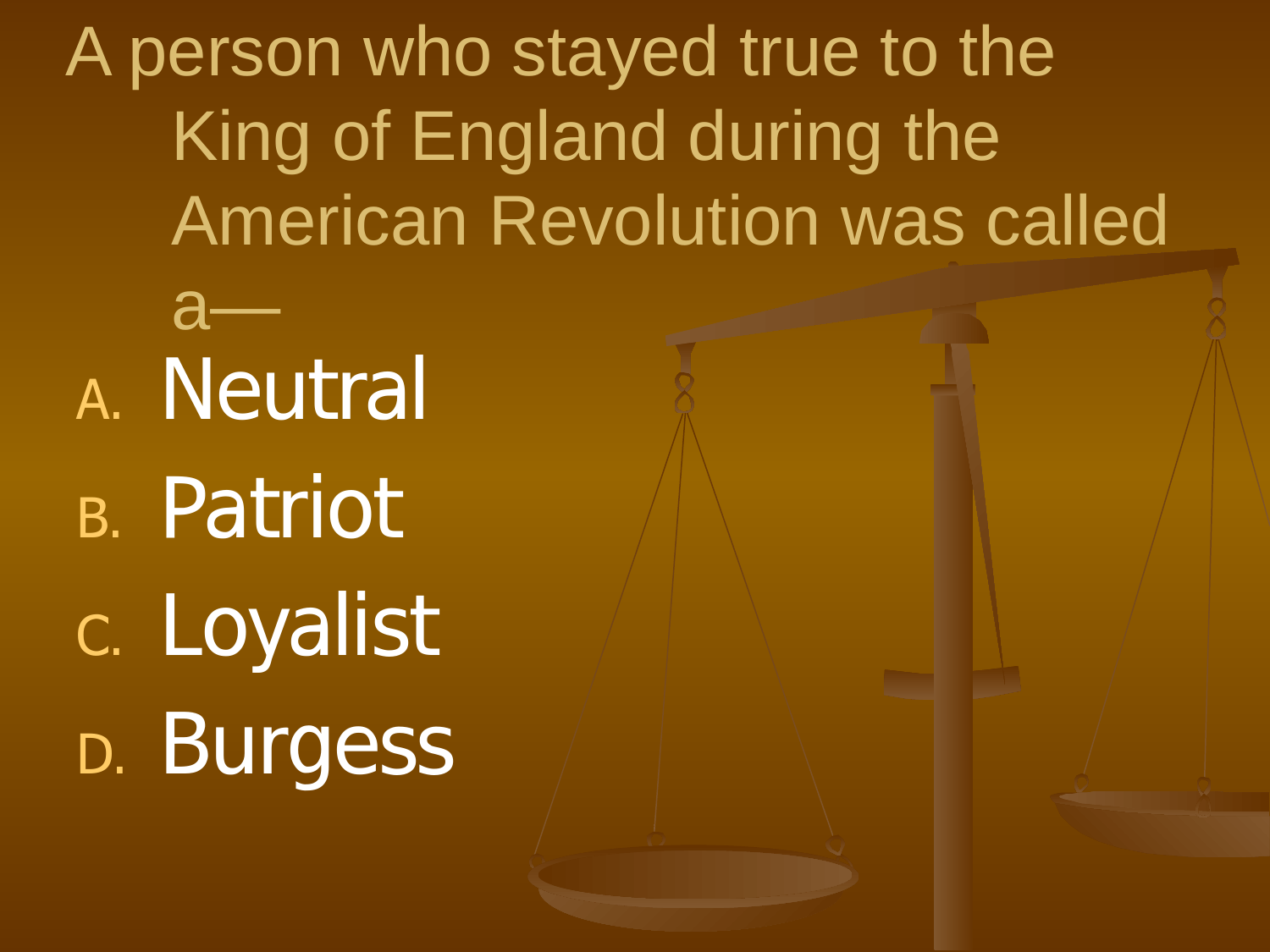

# A person who stayed true to the King of England during the American Revolution was called a—
Neutral
Patriot
Loyalist
Burgess